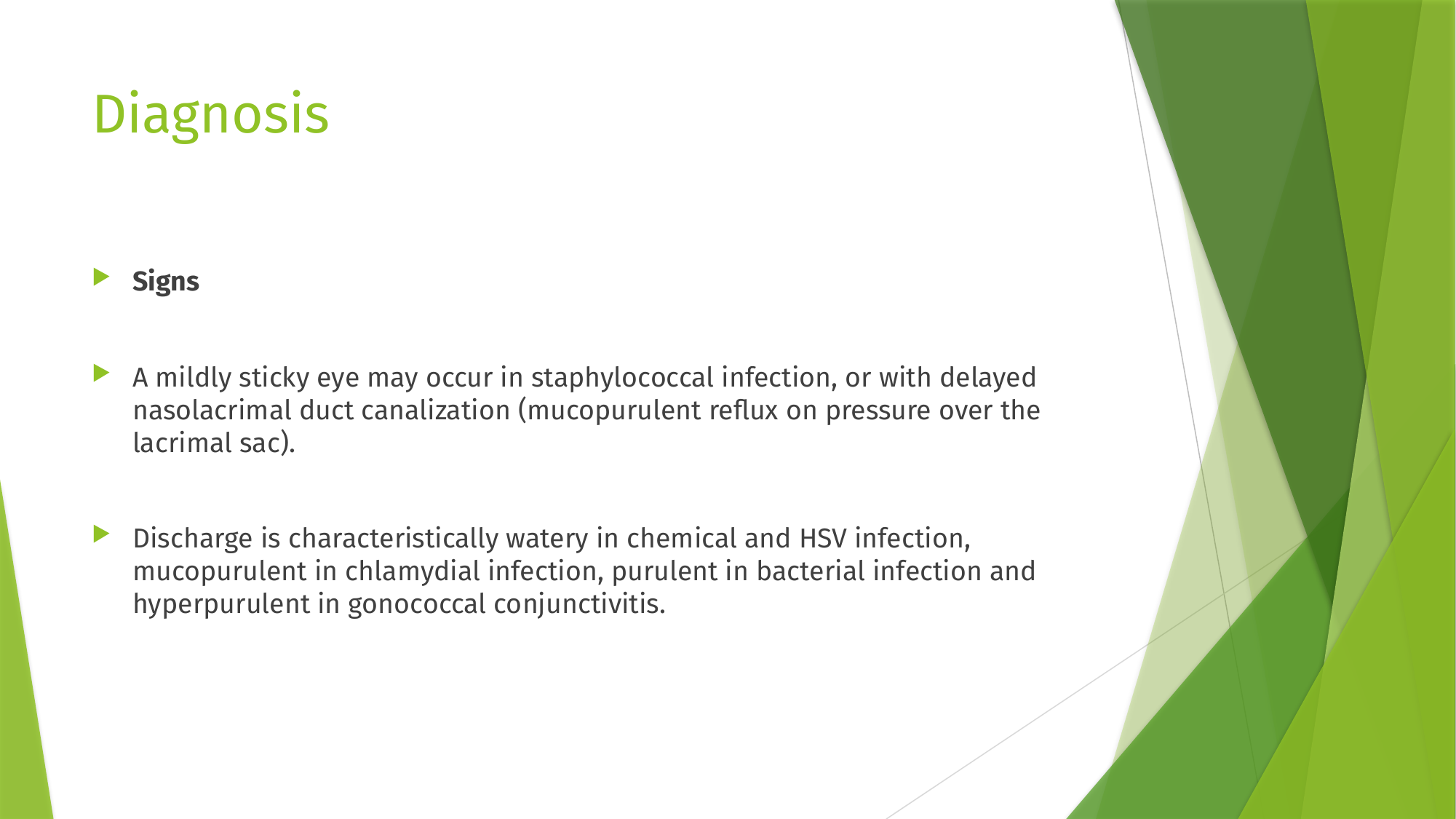

# Diagnosis
Signs

A mildly sticky eye may occur in staphylococcal infection, or with delayed nasolacrimal duct canalization (mucopurulent reflux on pressure over the lacrimal sac).

Discharge is characteristically watery in chemical and HSV infection, mucopurulent in chlamydial infection, purulent in bacterial infection and hyperpurulent in gonococcal conjunctivitis.